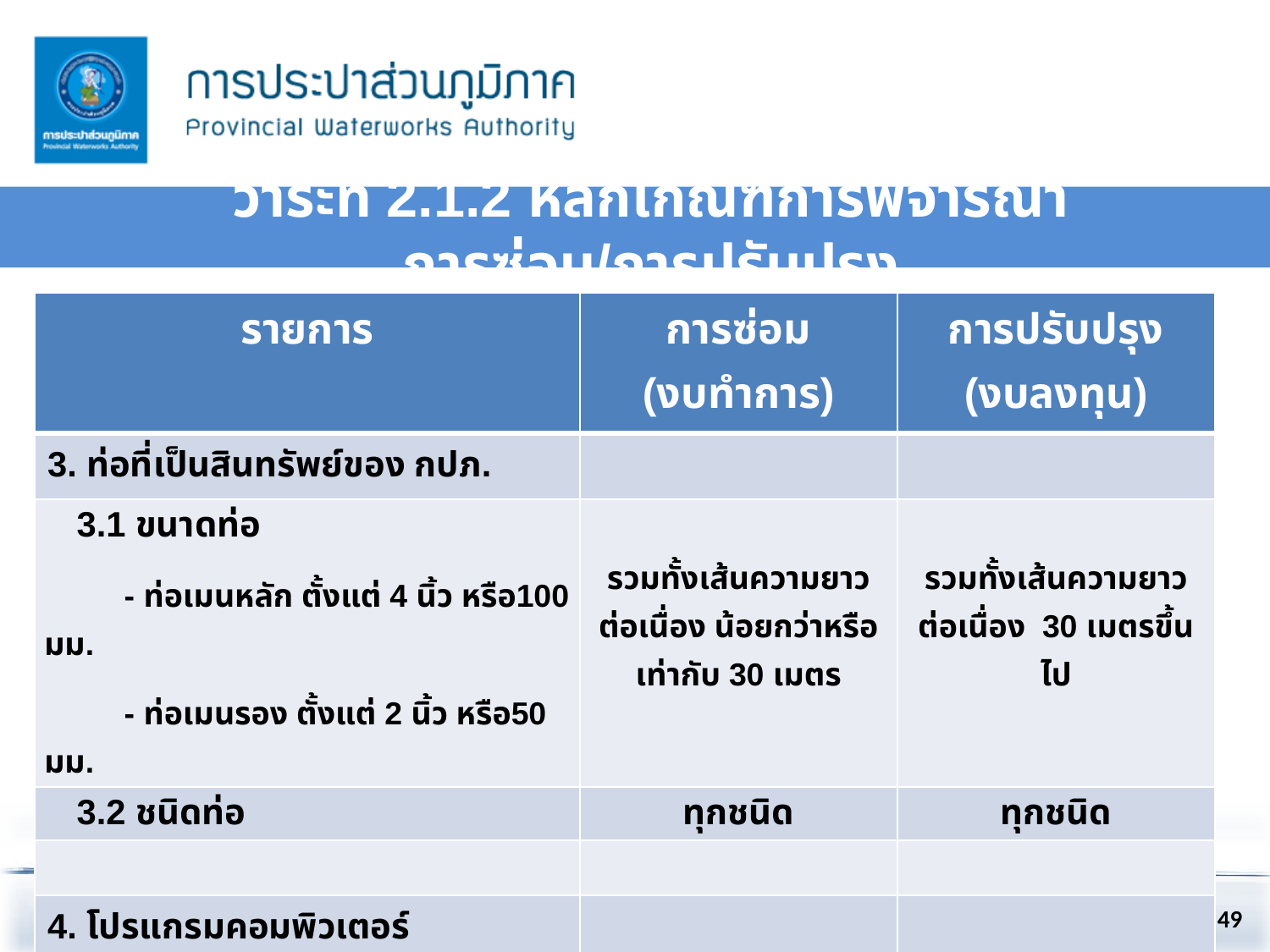

# วาระที่ 2.1.2 หลักเกณฑ์การพิจารณา การซ่อม/การปรับปรุง

| รายการ | การซ่อม (งบทำการ) | การปรับปรุง (งบลงทุน) |
| --- | --- | --- |
| 3. ท่อที่เป็นสินทรัพย์ของ กปภ. |  |  |
| 3.1 ขนาดท่อ - ท่อเมนหลัก ตั้งแต่ 4 นิ้ว หรือ100 มม. - ท่อเมนรอง ตั้งแต่ 2 นิ้ว หรือ50 มม. | รวมทั้งเส้นความยาวต่อเนื่อง น้อยกว่าหรือเท่ากับ 30 เมตร | รวมทั้งเส้นความยาวต่อเนื่อง 30 เมตรขึ้นไป |
| 3.2 ชนิดท่อ | ทุกชนิด | ทุกชนิด |
|  |  |  |
| 4. โปรแกรมคอมพิวเตอร์ |  |  |
| 4.1 จำนวนเงิน | 20,000 ต่อครั้ง | 20,001 ต่อครั้ง |
| 4.2 อายุการใช้งาน | น้อยกว่าหรือเท่ากับ 1 ปี | 1 ปีขึ้นไป |
49